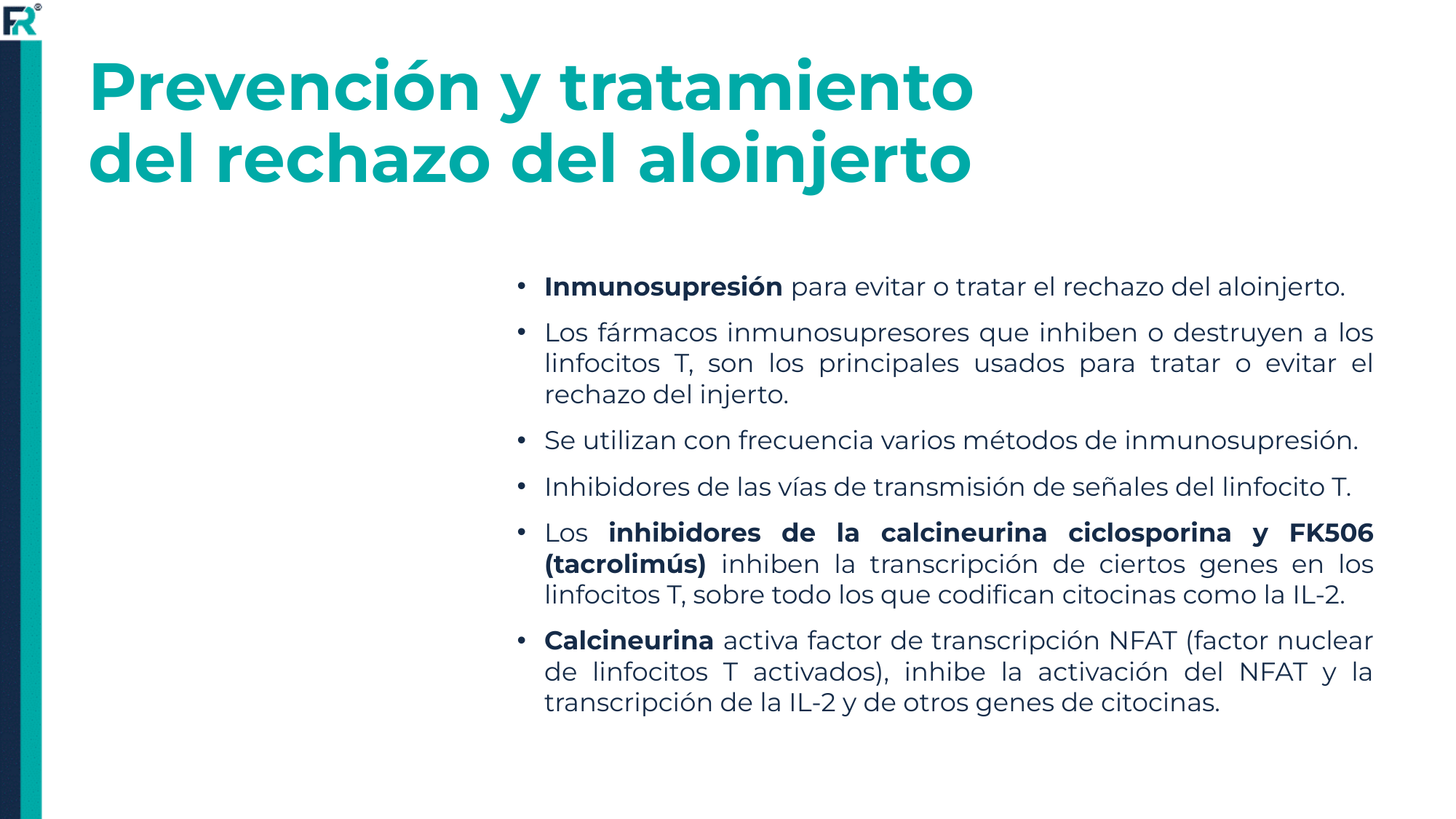

# Prevención y tratamiento del rechazo del aloinjerto
Inmunosupresión para evitar o tratar el rechazo del aloinjerto.
Los fármacos inmunosupresores que inhiben o destruyen a los linfocitos T, son los principales usados para tratar o evitar el rechazo del injerto.
Se utilizan con frecuencia varios métodos de inmunosupresión.
Inhibidores de las vías de transmisión de señales del linfocito T.
Los inhibidores de la calcineurina ciclosporina y FK506 (tacrolimús) inhiben la transcripción de ciertos genes en los linfocitos T, sobre todo los que codifican citocinas como la IL-2.
Calcineurina activa factor de transcripción NFAT (factor nuclear de linfocitos T activados), inhibe la activación del NFAT y la transcripción de la IL-2 y de otros genes de citocinas.